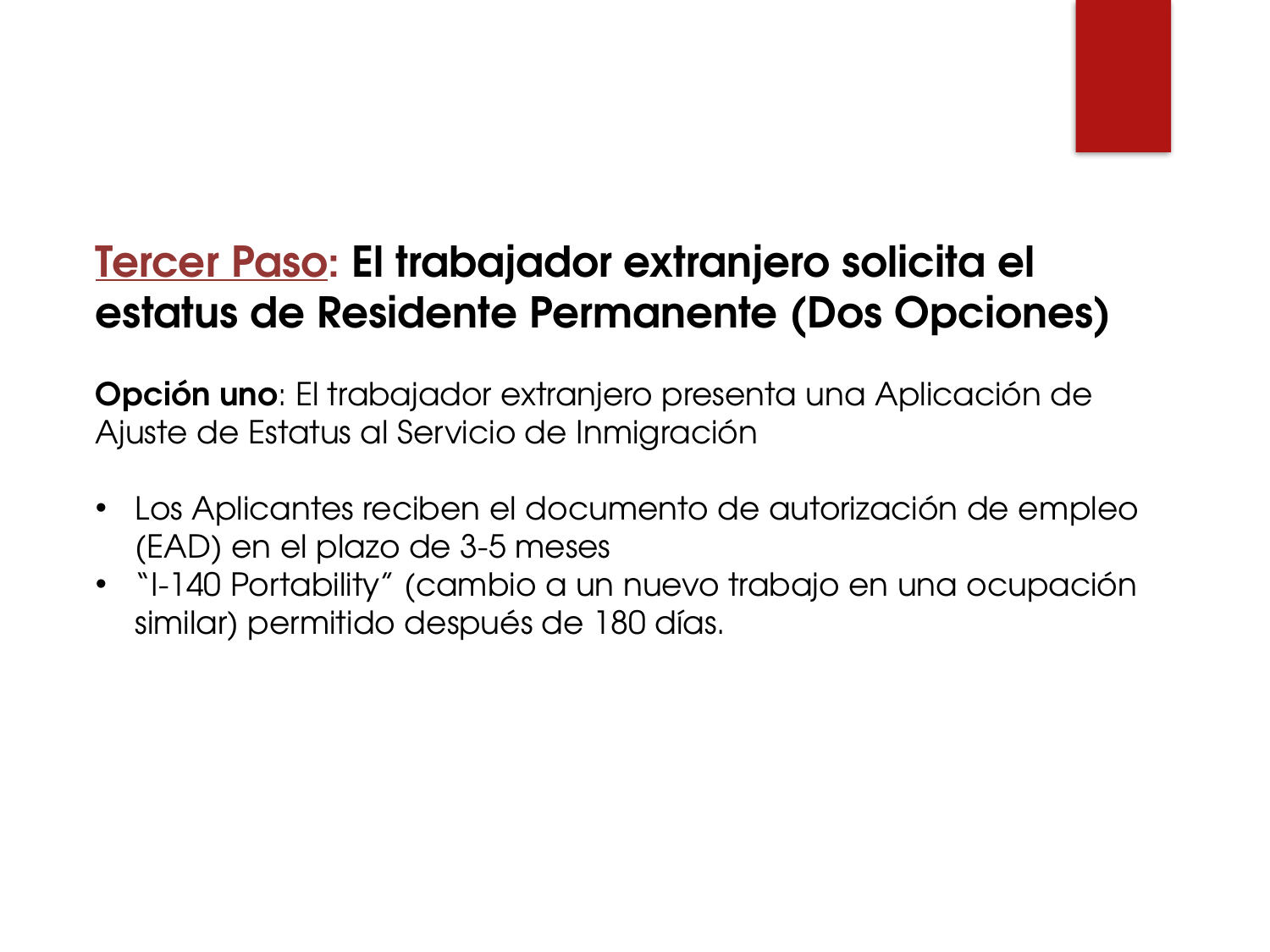

Tercer Paso: El trabajador extranjero solicita el estatus de Residente Permanente (Dos Opciones)

Opción uno: El trabajador extranjero presenta una Aplicación de Ajuste de Estatus al Servicio de Inmigración

Los Aplicantes reciben el documento de autorización de empleo (EAD) en el plazo de 3-5 meses
“I-140 Portability” (cambio a un nuevo trabajo en una ocupación similar) permitido después de 180 días.